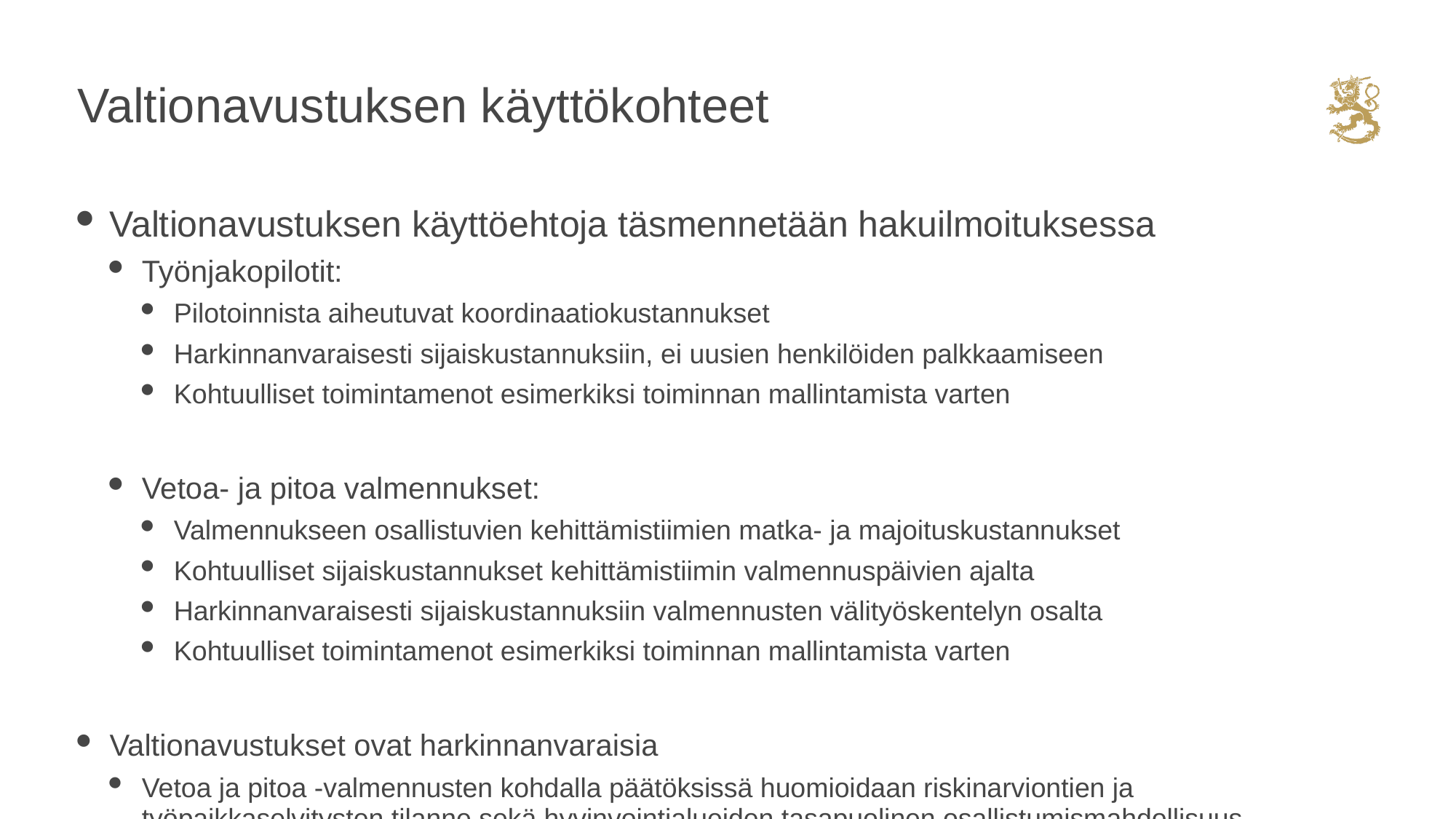

# Valtionavustuksen käyttökohteet

Valtionavustuksen käyttöehtoja täsmennetään hakuilmoituksessa
Työnjakopilotit:
Pilotoinnista aiheutuvat koordinaatiokustannukset
Harkinnanvaraisesti sijaiskustannuksiin, ei uusien henkilöiden palkkaamiseen
Kohtuulliset toimintamenot esimerkiksi toiminnan mallintamista varten

Vetoa- ja pitoa valmennukset:
Valmennukseen osallistuvien kehittämistiimien matka- ja majoituskustannukset
Kohtuulliset sijaiskustannukset kehittämistiimin valmennuspäivien ajalta
Harkinnanvaraisesti sijaiskustannuksiin valmennusten välityöskentelyn osalta
Kohtuulliset toimintamenot esimerkiksi toiminnan mallintamista varten

Valtionavustukset ovat harkinnanvaraisia
Vetoa ja pitoa -valmennusten kohdalla päätöksissä huomioidaan riskinarviontien ja työpaikkaselvitysten tilanne sekä hyvinvointialueiden tasapuolinen osallistumismahdollisuus